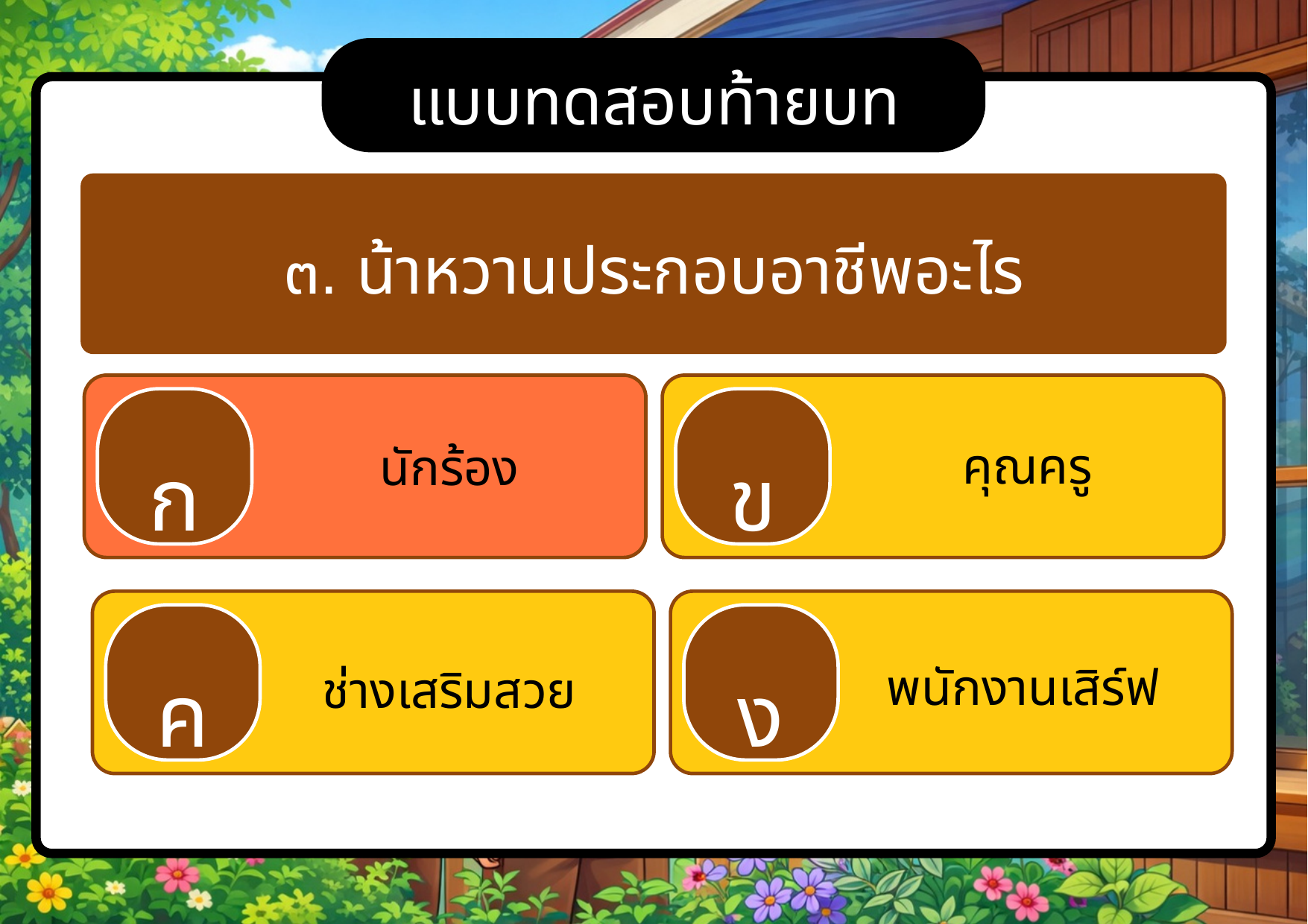

แบบทดสอบท้ายบท

๓. น้าหวานประกอบอาชีพอะไร

ก

ข
นักร้อง
คุณครู

ค

ง
พนักงานเสิร์ฟ
ช่างเสริมสวย